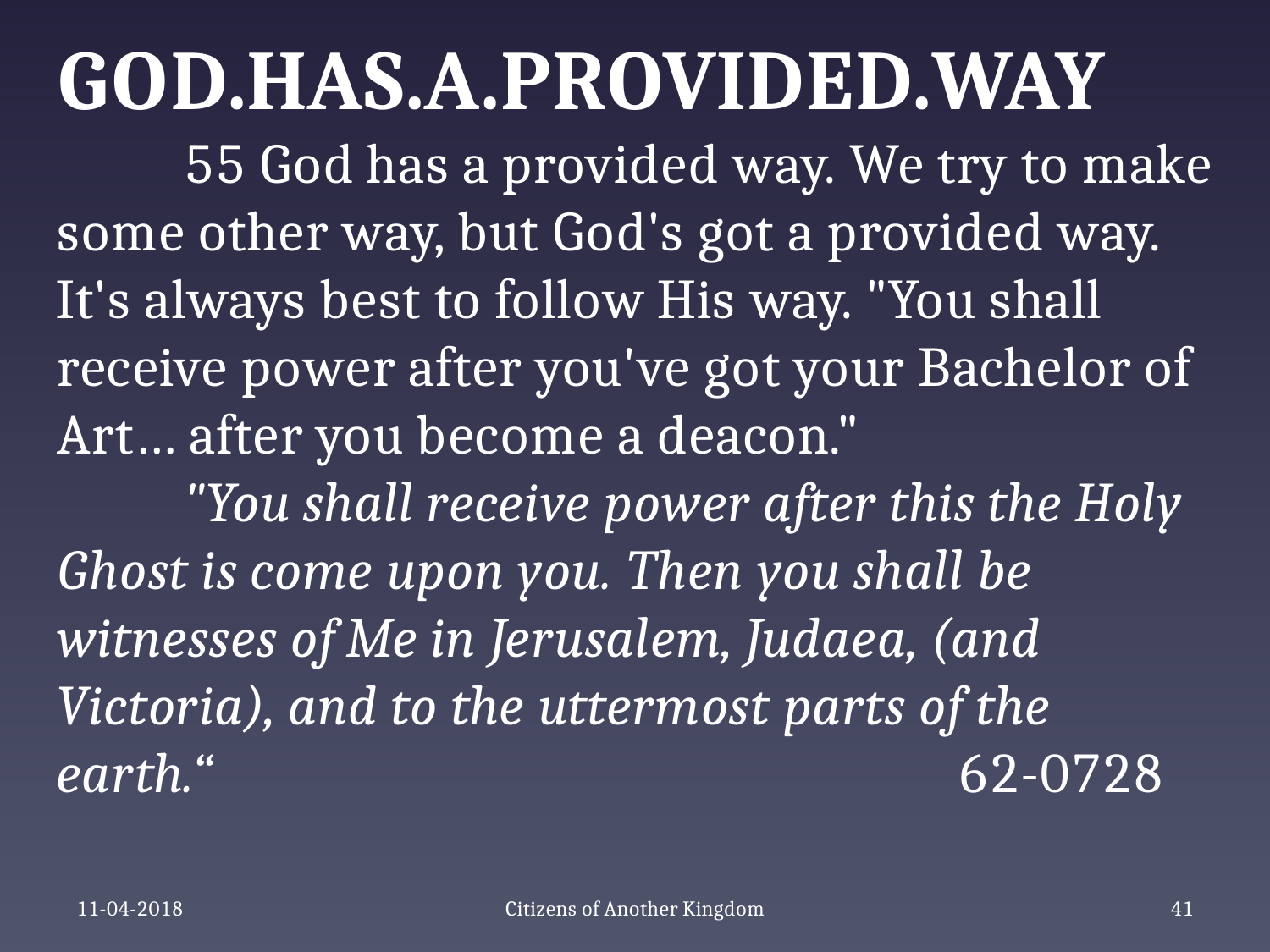

GOD.HAS.A.PROVIDED.WAY
	55 God has a provided way. We try to make some other way, but God's got a provided way. It's always best to follow His way. "You shall receive power after you've got your Bachelor of Art… after you become a deacon."
	"You shall receive power after this the Holy Ghost is come upon you. Then you shall be witnesses of Me in Jerusalem, Judaea, (and Victoria), and to the uttermost parts of the earth.“						 62-0728
11-04-2018
Citizens of Another Kingdom
41